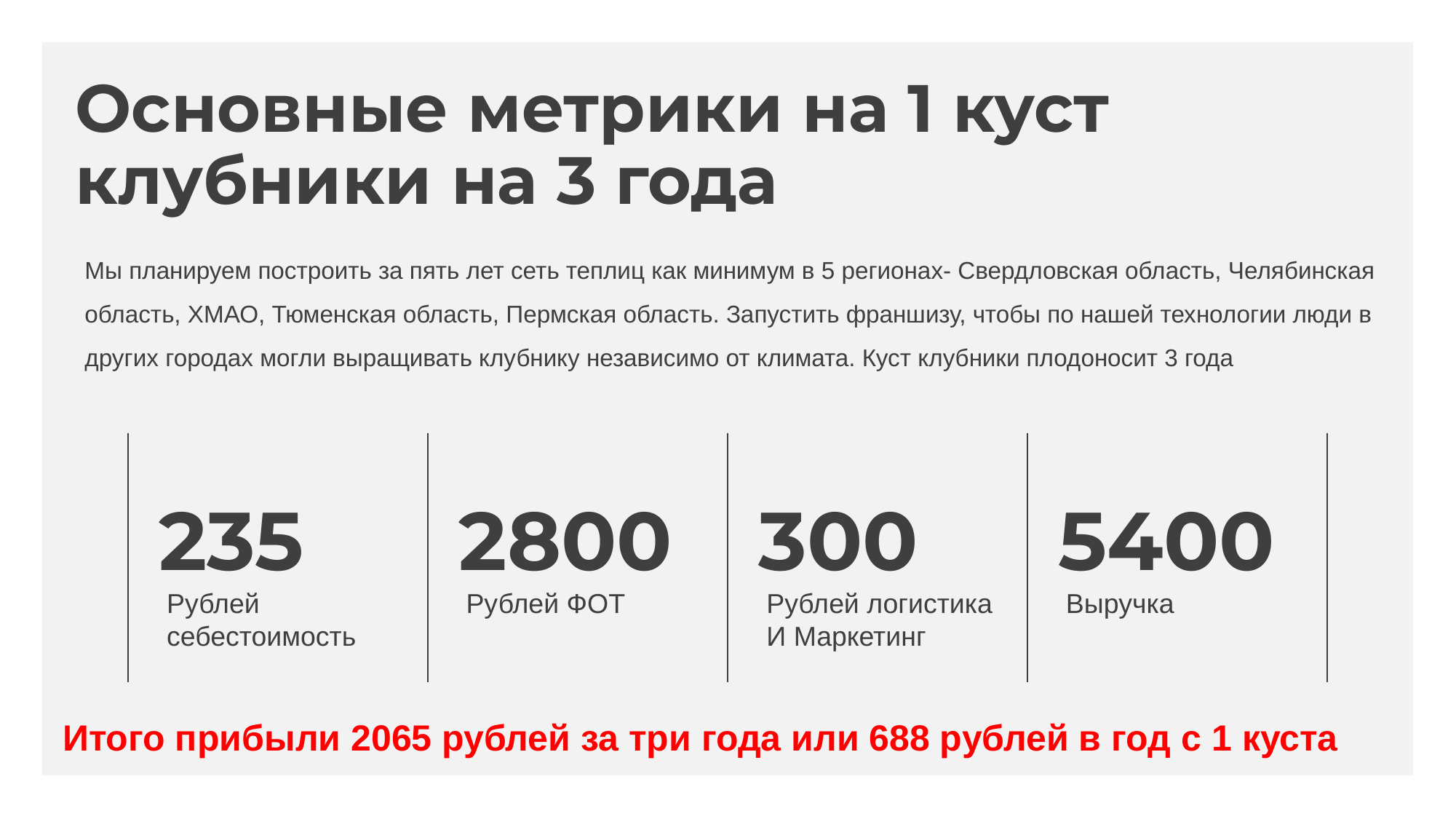

# Основные метрики на 1 куст клубники на 3 года
Мы планируем построить за пять лет сеть теплиц как минимум в 5 регионах- Свердловская область, Челябинская область, ХМАО, Тюменская область, Пермская область. Запустить франшизу, чтобы по нашей технологии люди в других городах могли выращивать клубнику независимо от климата. Куст клубники плодоносит 3 года
235
2800
300
5400
Рублей
себестоимость
Рублей ФОТ
Рублей логистика
И Маркетинг
Выручка
Итого прибыли 2065 рублей за три года или 688 рублей в год с 1 куста